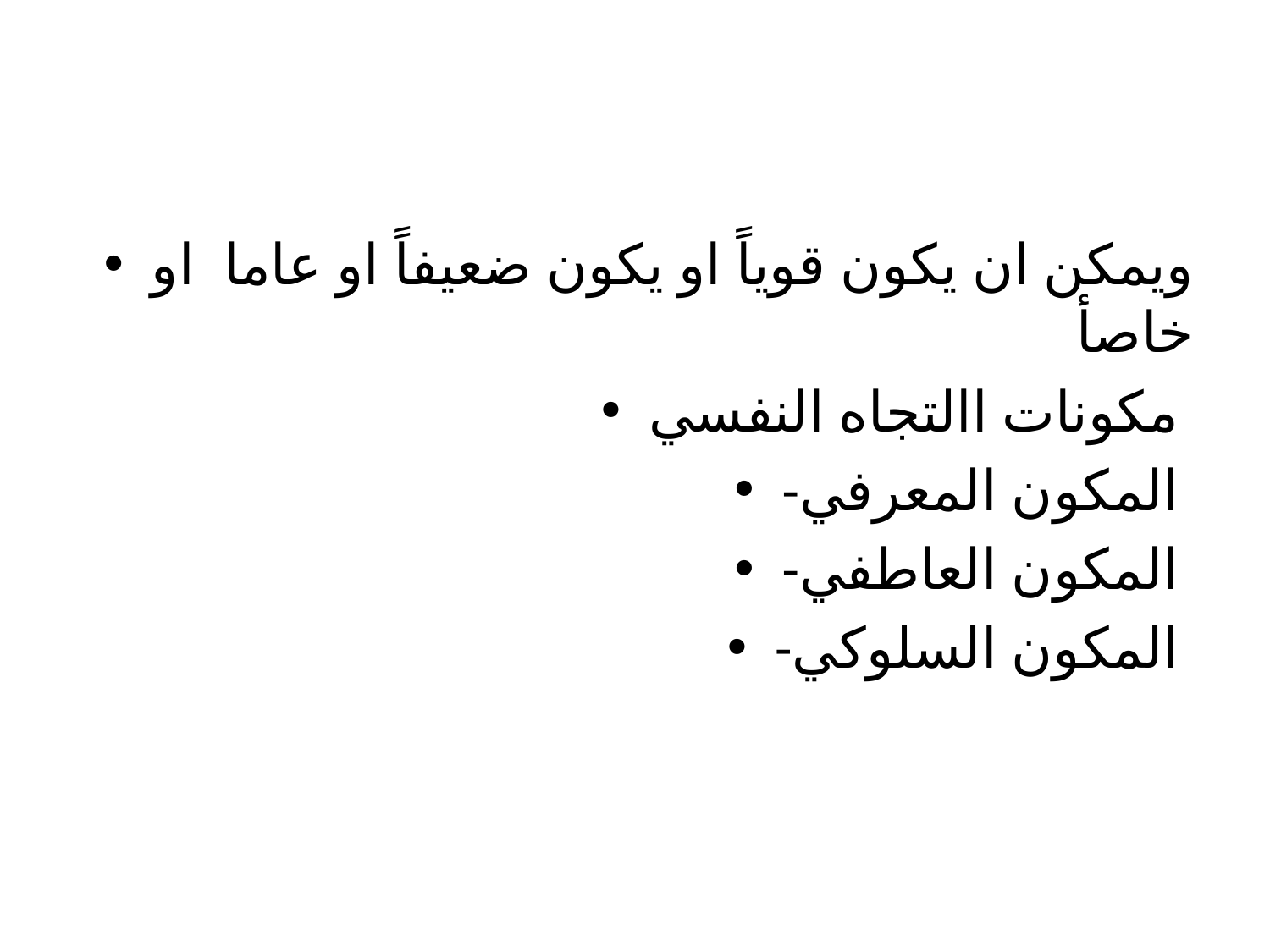

#
ويمكن ان يكون قوياً او يكون ضعيفاً او عاما  او خاصأ
مكونات االتجاه النفسي
-المكون المعرفي
-المكون العاطفي
-المكون السلوكي